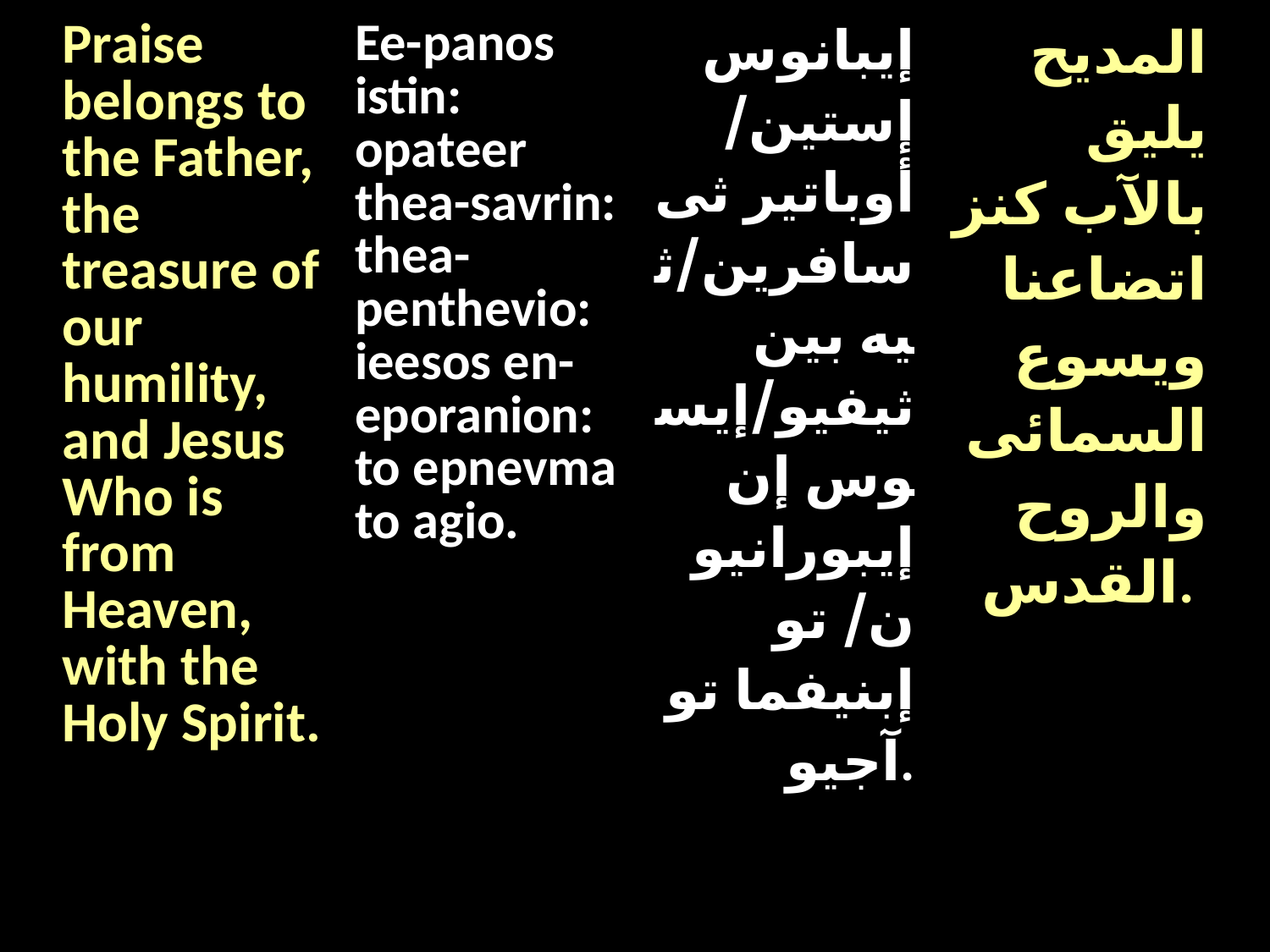

| Praise belongs to the Father, the treasure of our humility, and Jesus Who is from Heaven, with the Holy Spirit. | Ee-panos istin: opateer thea-savrin: thea-penthevio: ieesos en-eporanion: to epnevma to agio. | إيبانوس إستين/ أوباتير ثى سافرين/ثيه بين ثيفيو/إيسوس إن إيبورانيون/ تو إبنيفما تو آجيو. | المديح يليق بالآب كنز اتضاعنا ويسوع السمائى والروح القدس. |
| --- | --- | --- | --- |